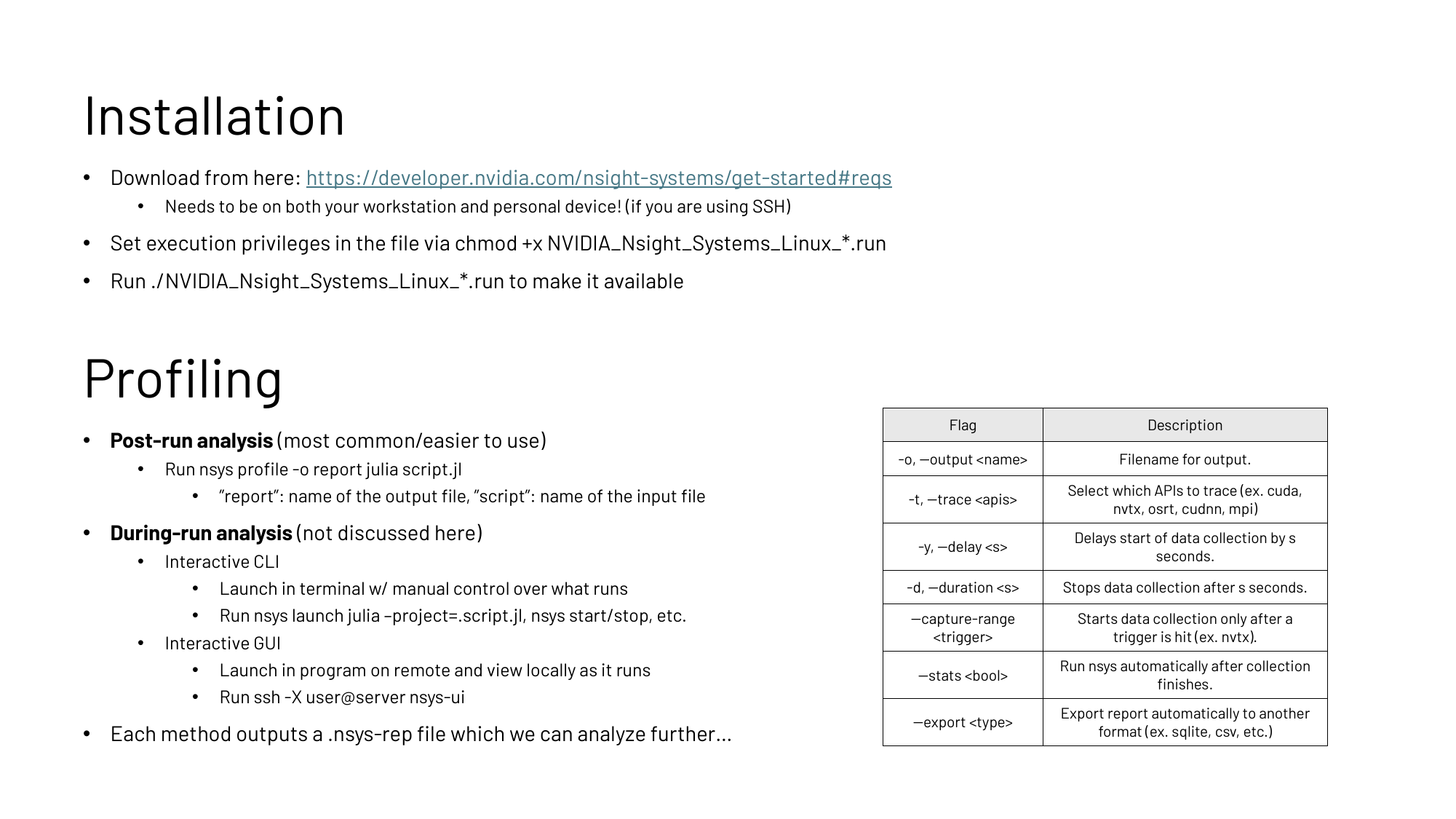

# Installation
Download from here: https://developer.nvidia.com/nsight-systems/get-started#reqs
Needs to be on both your workstation and personal device! (if you are using SSH)
Set execution privileges in the file via chmod +x NVIDIA_Nsight_Systems_Linux_*.run
Run ./NVIDIA_Nsight_Systems_Linux_*.run to make it available
Profiling
| Flag | Description |
| --- | --- |
| -o, --output <name> | Filename for output. |
| -t, --trace <apis> | Select which APIs to trace (ex. cuda, nvtx, osrt, cudnn, mpi) |
| -y, --delay <s> | Delays start of data collection by s seconds. |
| -d, --duration <s> | Stops data collection after s seconds. |
| --capture-range <trigger> | Starts data collection only after a trigger is hit (ex. nvtx). |
| --stats <bool> | Run nsys automatically after collection finishes. |
| --export <type> | Export report automatically to another format (ex. sqlite, csv, etc.) |
Post-run analysis (most common/easier to use)
Run nsys profile -o report julia script.jl
”report”: name of the output file, ”script”: name of the input file
During-run analysis (not discussed here)
Interactive CLI
Launch in terminal w/ manual control over what runs
Run nsys launch julia –project=.script.jl, nsys start/stop, etc.
Interactive GUI
Launch in program on remote and view locally as it runs
Run ssh -X user@server nsys-ui
Each method outputs a .nsys-rep file which we can analyze further…